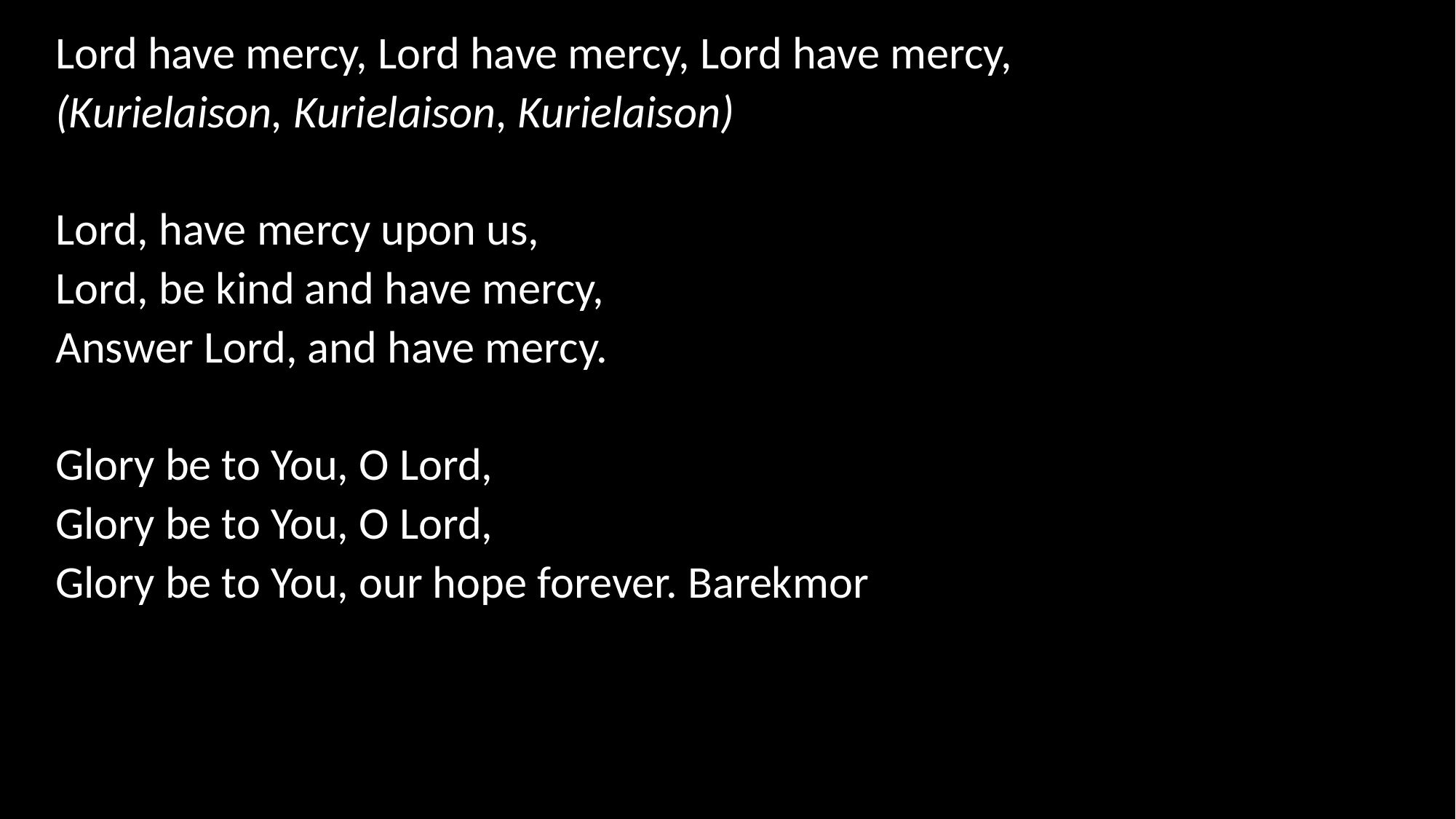

Lord have mercy, Lord have mercy, Lord have mercy,
(Kurielaison, Kurielaison, Kurielaison)

Lord, have mercy upon us,
Lord, be kind and have mercy,
Answer Lord, and have mercy.

Glory be to You, O Lord,
Glory be to You, O Lord,
Glory be to You, our hope forever. Barekmor